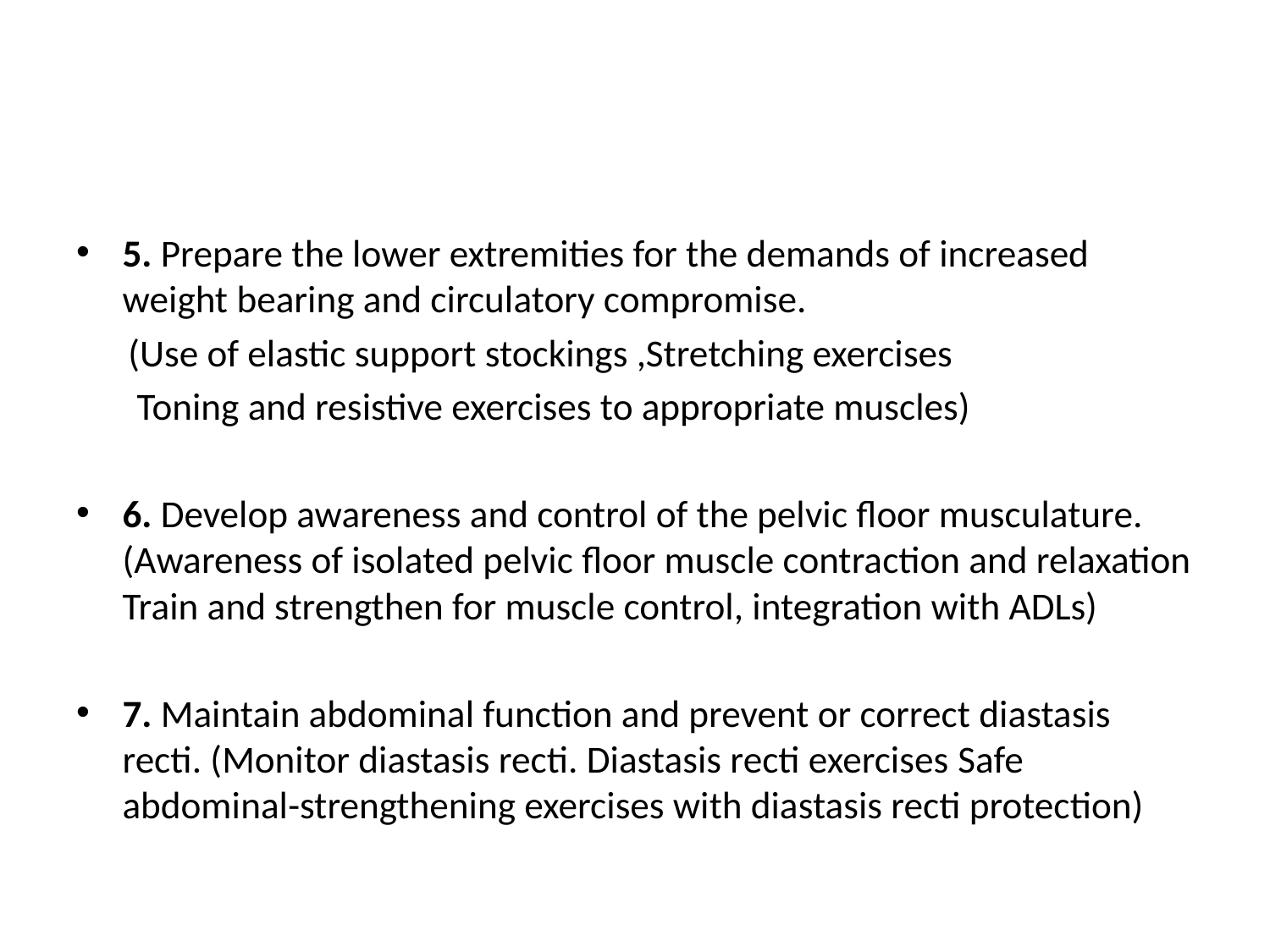

#
5. Prepare the lower extremities for the demands of increased weight bearing and circulatory compromise.
      (Use of elastic support stockings ,Stretching exercises
       Toning and resistive exercises to appropriate muscles)

6. Develop awareness and control of the pelvic floor musculature. (Awareness of isolated pelvic floor muscle contraction and relaxation Train and strengthen for muscle control, integration with ADLs)

7. Maintain abdominal function and prevent or correct diastasis recti. (Monitor diastasis recti. Diastasis recti exercises Safe abdominal-strengthening exercises with diastasis recti protection)